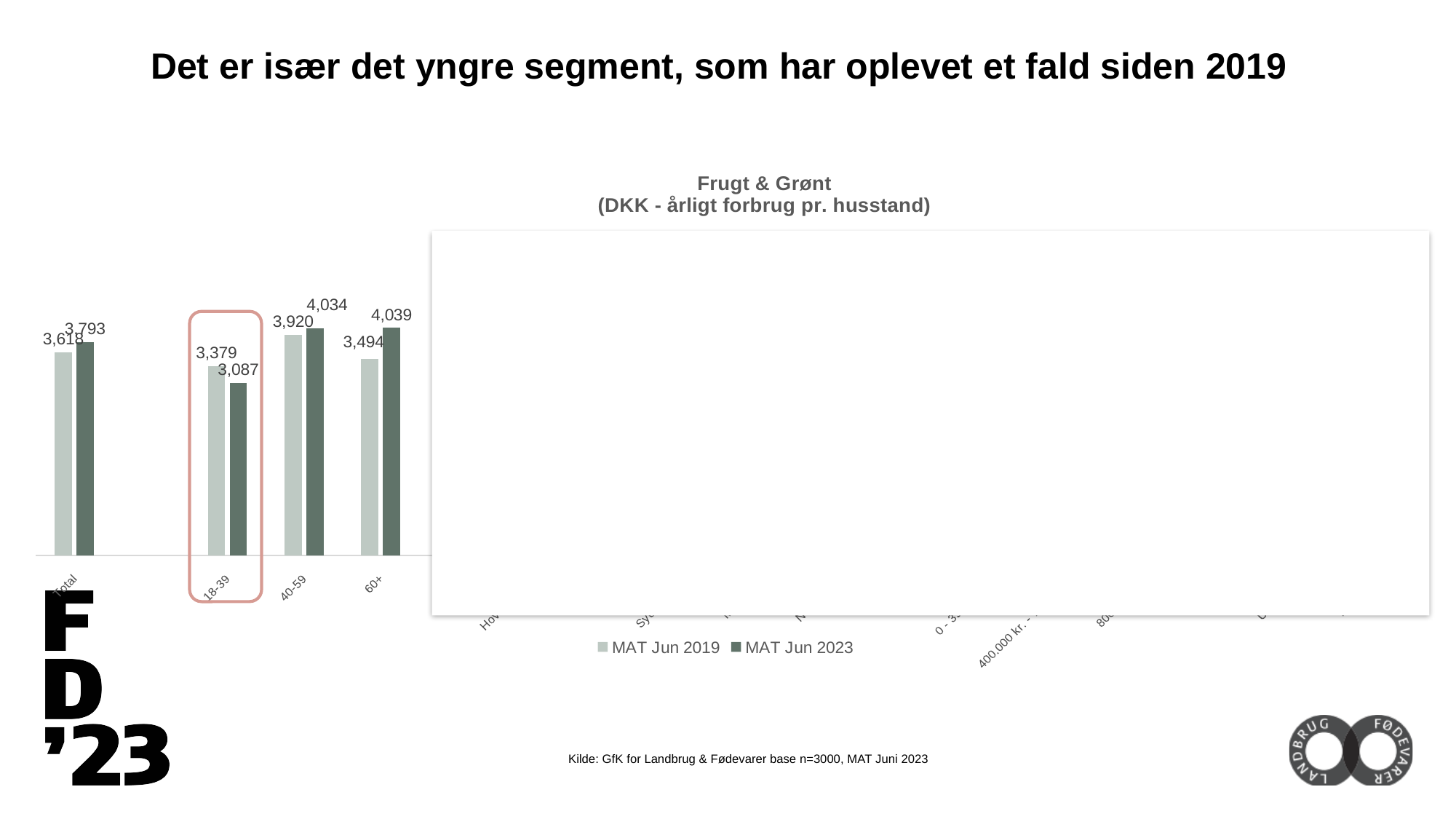

Det er især det yngre segment, som har oplevet et fald siden 2019

### Chart: Frugt & Grønt (DKK - årligt forbrug pr. husstand)

| Category | MAT Jun 2019 | MAT Jun 2023 |
|---|---|---|
| Total | 3617.51 | 3793.41 |
|  | None | None |
| 18-39 | 3379.47 | 3086.84 |
| 40-59 | 3919.8 | 4034.22 |
| 60+ | 3494.48291015625 | 4038.638671875 |
|  | None | None |
| Hovedstaden | 4097.81 | 4062.33 |
| Sjælland | 4032.61 | 3895.82 |
| Syddanmark | 3278.343017578125 | 3593.2734375 |
| Midtjylland | 3215.941162109375 | 3757.258544921875 |
| Nordjylland | 3147.032470703125 | 3369.928955078125 |
|  | None | None |
| 0 - 399.999 kr. | 2967.48876953125 | 3100.882080078125 |
| 400.000 kr. - 799.999 kr. | 4176.07421875 | 4272.49169921875 |
| 800.000 kr.+ | 5373.826171875 | 5195.873046875 |
|  | None | None |
| Uden børn | 3222.680419921875 | 3499.17041015625 |
| Med børn | 4728.71435546875 | 4625.5458984375 |

Kilde: GfK for Landbrug & Fødevarer base n=3000, MAT Juni 2023